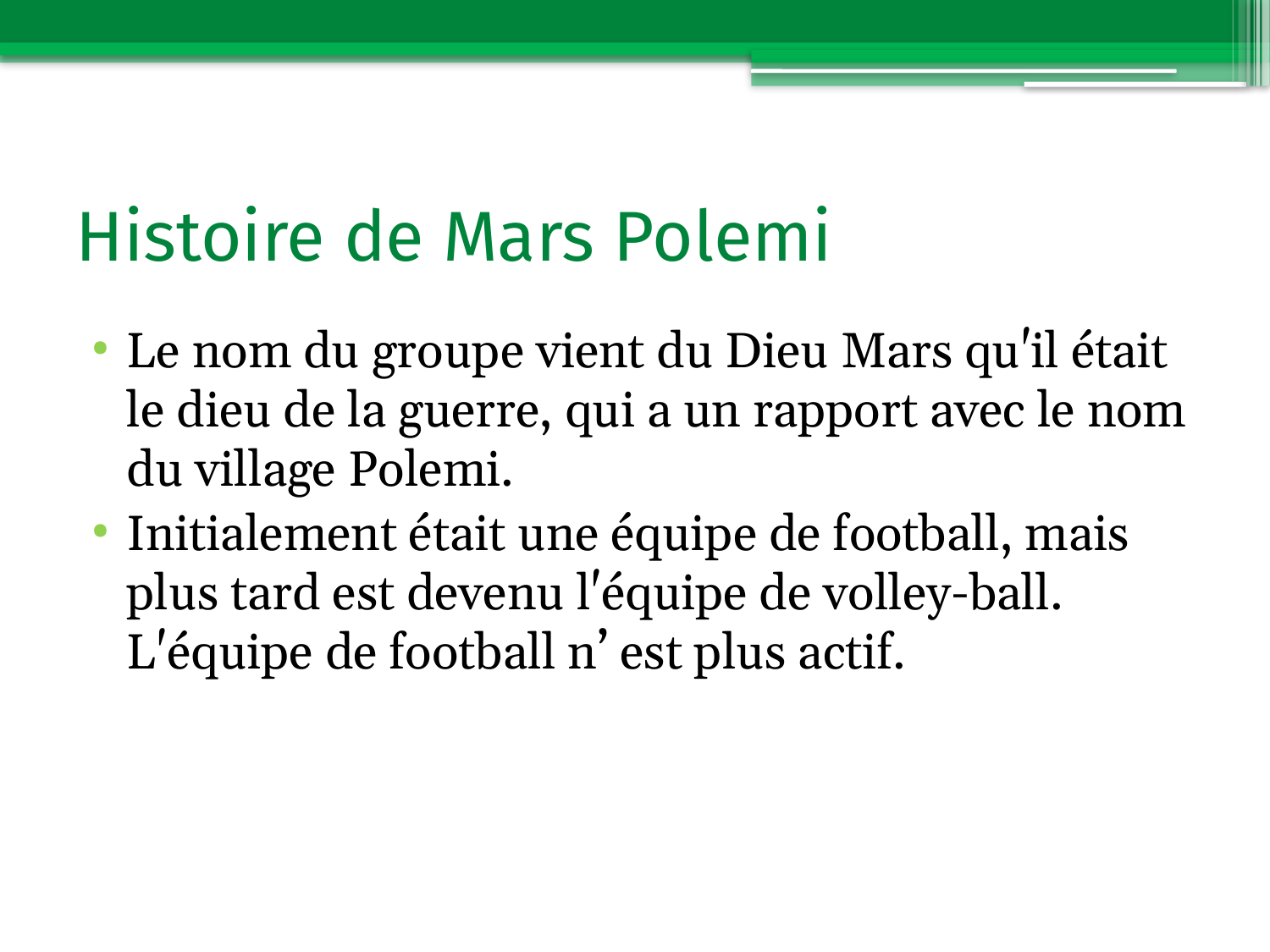

# Histoire de Mars Polemi
Le nom du groupe vient du Dieu Mars qu'il était le dieu de la guerre, qui a un rapport avec le nom du village Polemi.
Initialement était une équipe de football, mais plus tard est devenu l'équipe de volley-ball. L'équipe de football n’ est plus actif.